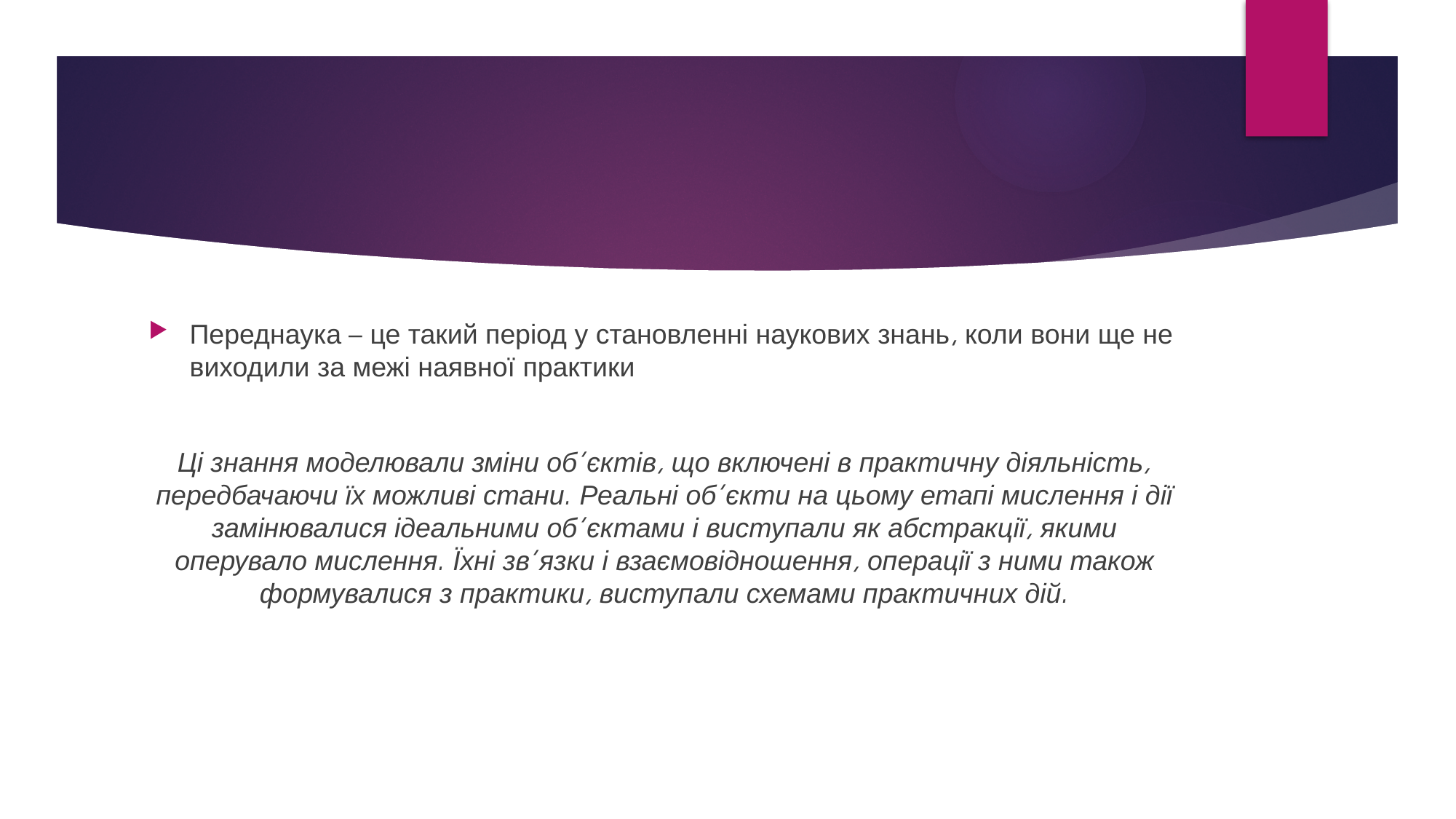

#
Переднаука – це такий період у становленні наукових знань, коли вони ще не виходили за межі наявної практики

Ці знання моделювали зміни об’єктів, що включені в практичну діяльність, передбачаючи їх можливі стани. Реальні об’єкти на цьому етапі мислення і дії замінювалися ідеальними об’єктами і виступали як абстракції, якими оперувало мислення. Їхні зв’язки і взаємовідношення, операції з ними також формувалися з практики, виступали схемами практичних дій.